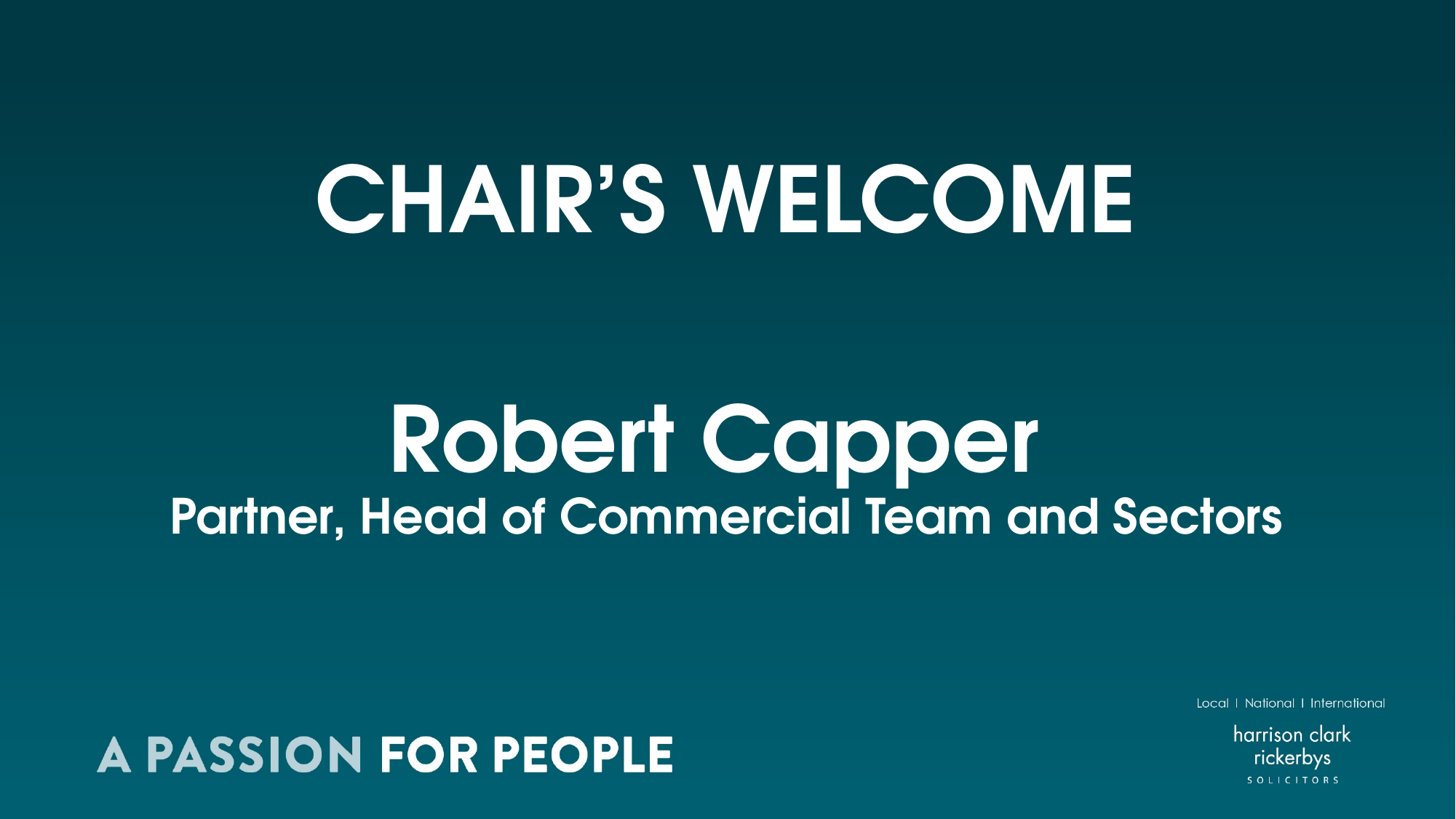

CHAIR’S WELCOME
Robert Capper
Partner, Head of Commercial Team and Sectors